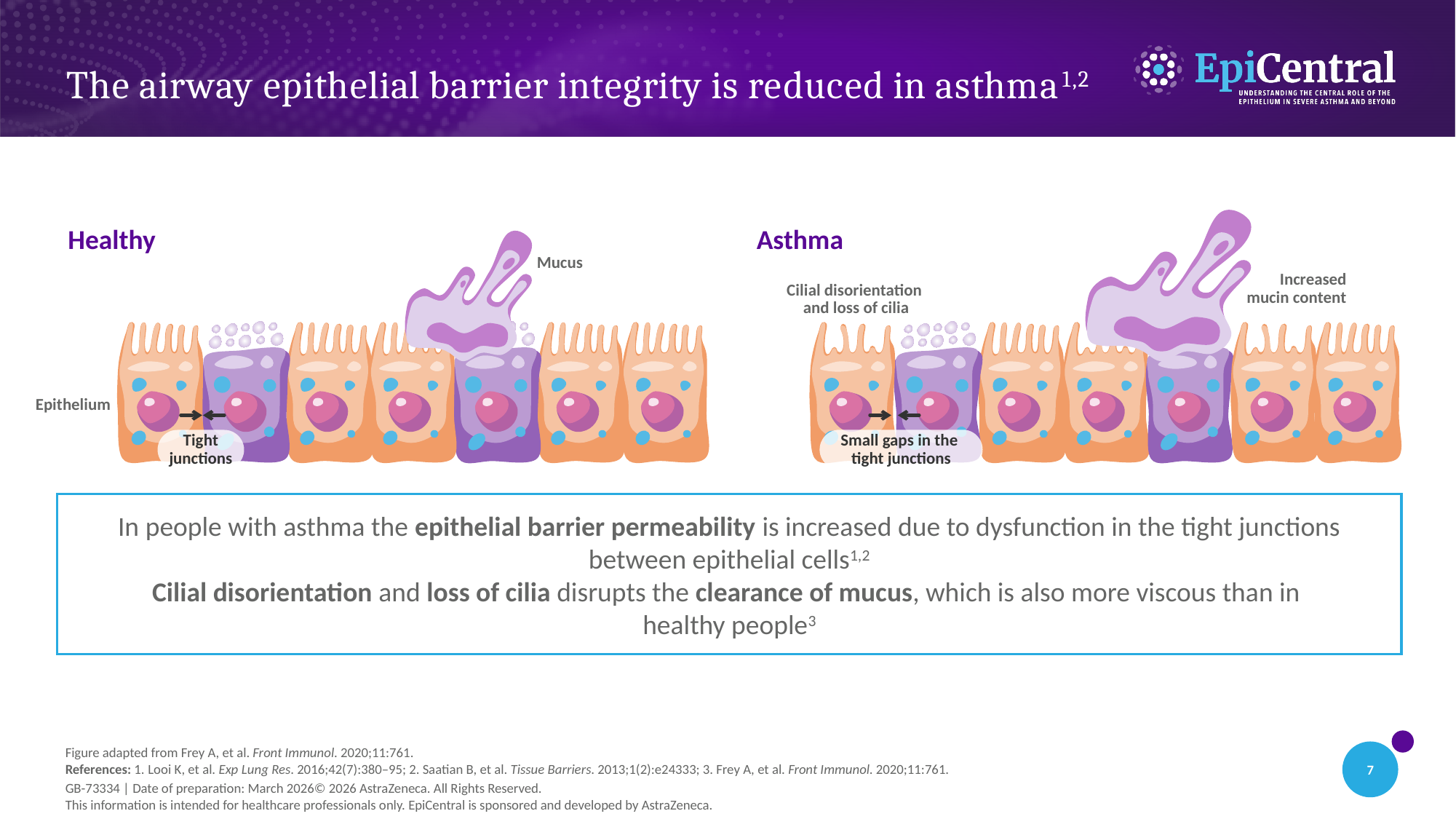

# The airway epithelial barrier integrity is reduced in asthma1,2

Healthy
Asthma

Mucus
Increased
mucin content
Cilial disorientation
 and loss of cilia

Epithelium
Small gaps in the
tight junctions
Tight
junctions
In people with asthma the epithelial barrier permeability is increased due to dysfunction in the tight junctions between epithelial cells1,2
Cilial disorientation and loss of cilia disrupts the clearance of mucus, which is also more viscous than in
healthy people3
Figure adapted from Frey A, et al. Front Immunol. 2020;11:761.
References: 1. Looi K, et al. Exp Lung Res. 2016;42(7):380–95; 2. Saatian B, et al. Tissue Barriers. 2013;1(2):e24333; 3. Frey A, et al. Front Immunol. 2020;11:761.
7